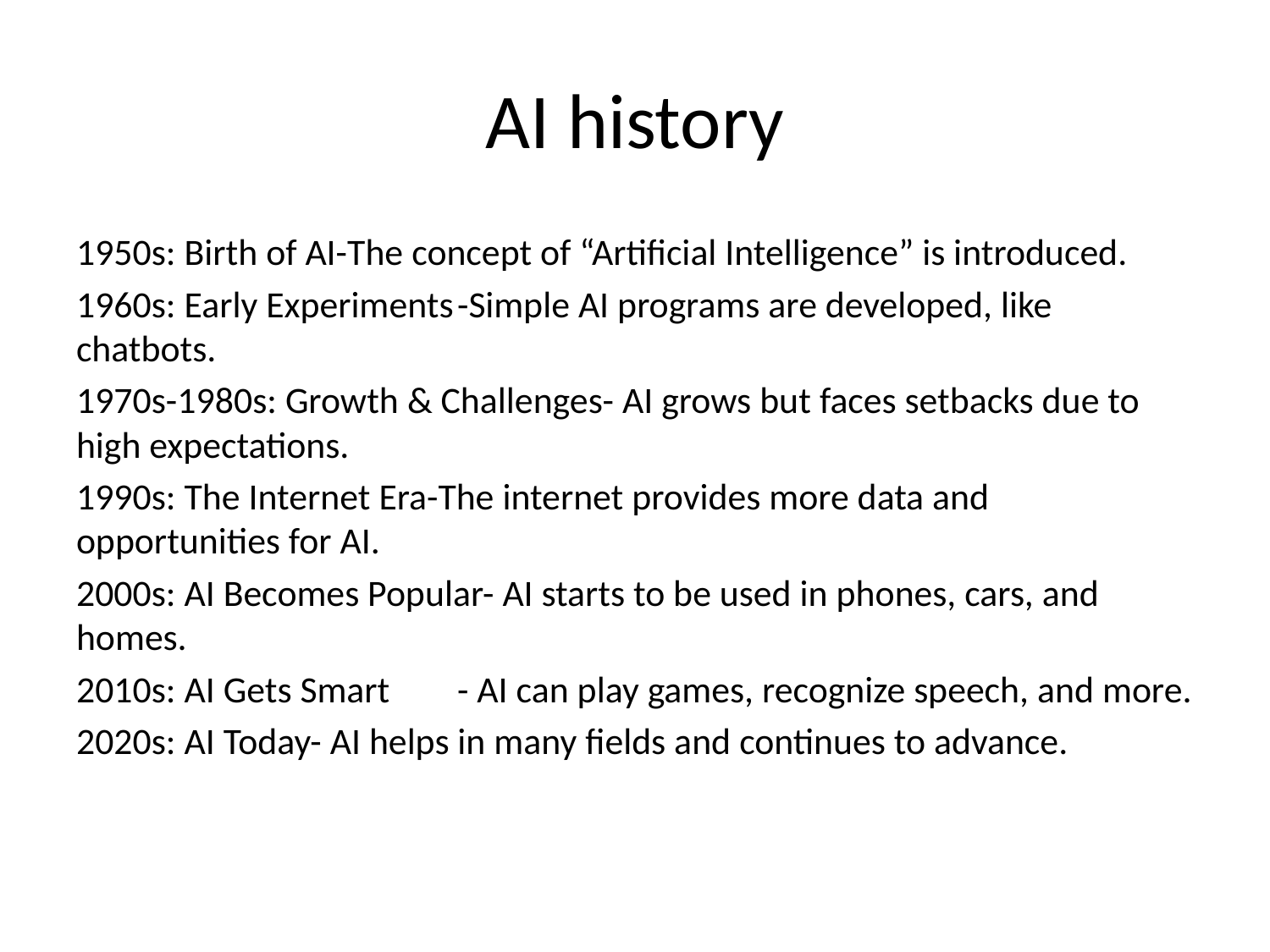

# AI history
1950s: Birth of AI-The concept of “Artificial Intelligence” is introduced.
1960s: Early Experiments	-Simple AI programs are developed, like chatbots.
1970s-1980s: Growth & Challenges- AI grows but faces setbacks due to high expectations.
1990s: The Internet Era-The internet provides more data and opportunities for AI.
2000s: AI Becomes Popular- AI starts to be used in phones, cars, and homes.
2010s: AI Gets Smart	- AI can play games, recognize speech, and more.
2020s: AI Today- AI helps in many fields and continues to advance.